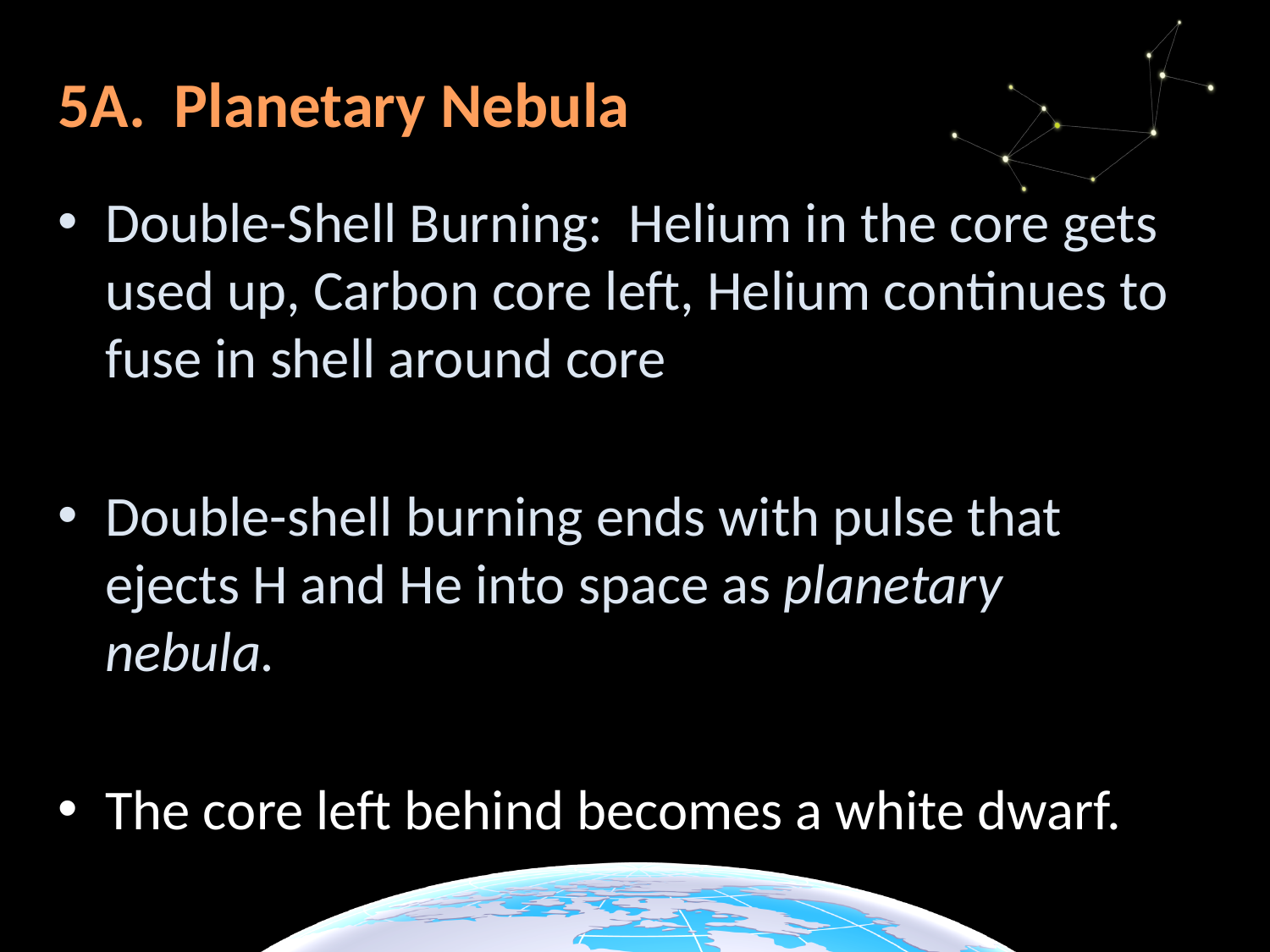

5A.  Planetary Nebula
Double-Shell Burning:  Helium in the core gets used up, Carbon core left, Helium continues to fuse in shell around core

Double-shell burning ends with pulse that ejects H and He into space as planetary nebula.

The core left behind becomes a white dwarf.